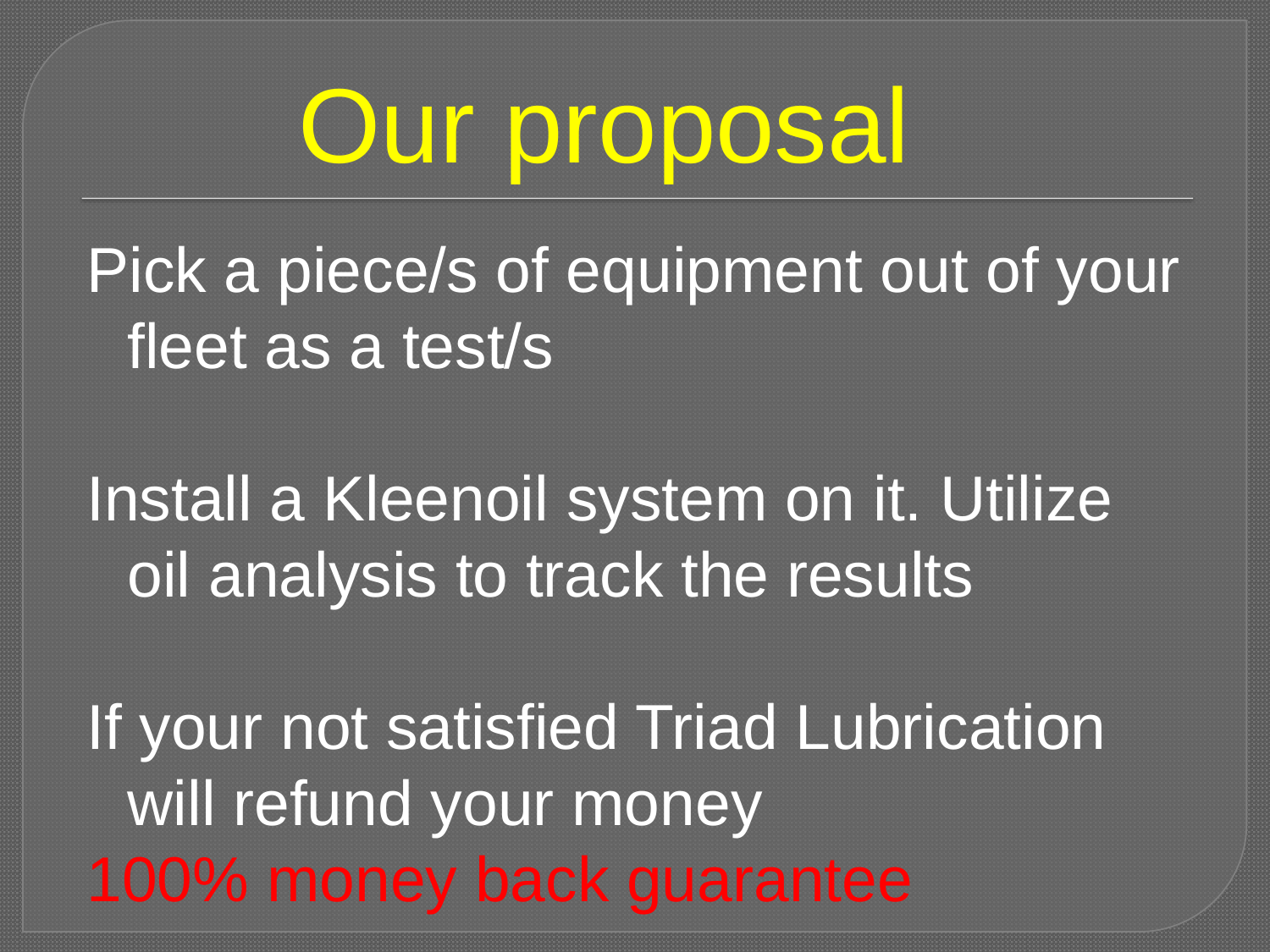

# Our proposal
Pick a piece/s of equipment out of your fleet as a test/s

Install a Kleenoil system on it. Utilize oil analysis to track the results

If your not satisfied Triad Lubrication will refund your money
100% money back guarantee